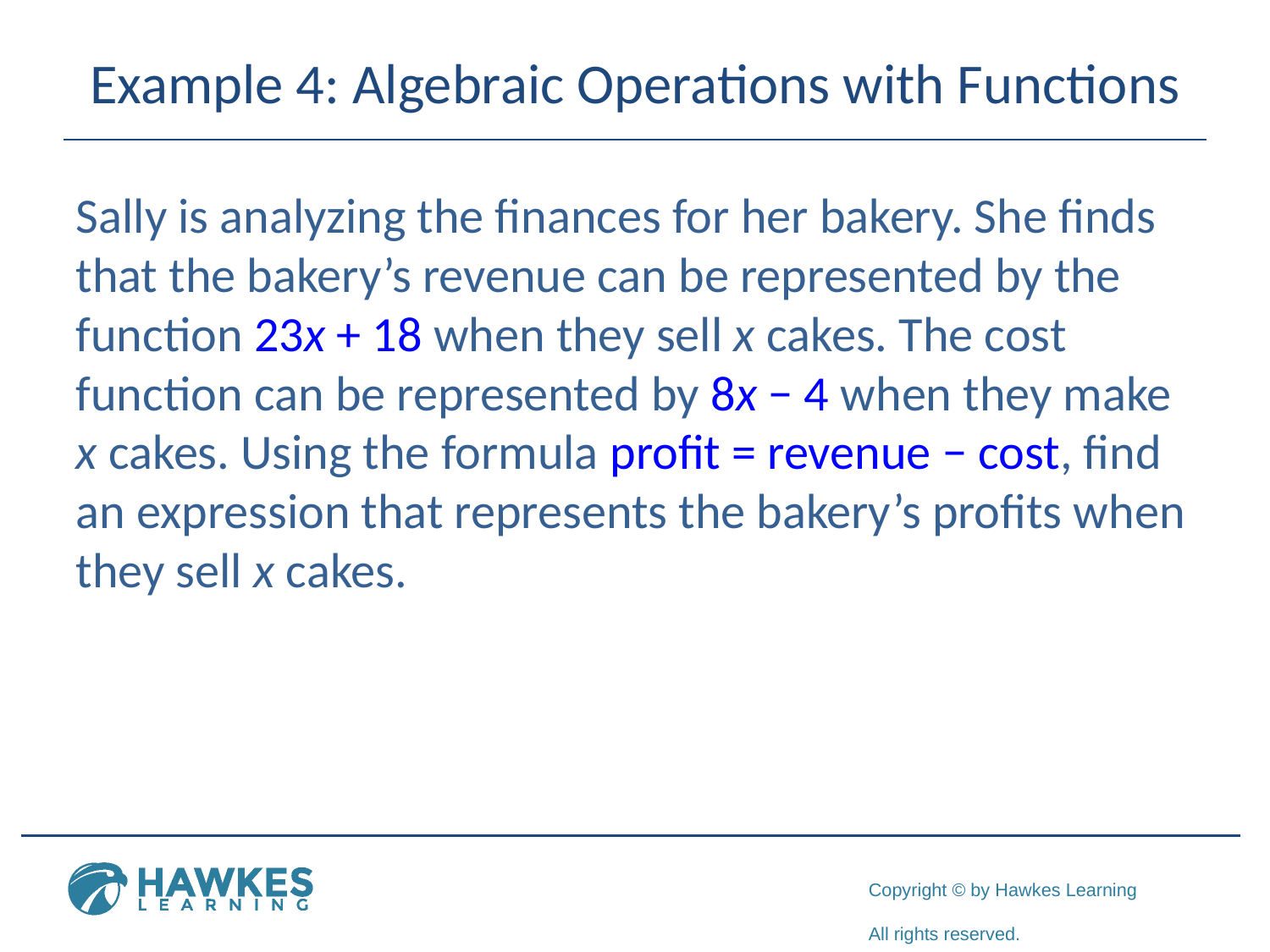

# Example 4: Algebraic Operations with Functions
Sally is analyzing the finances for her bakery. She finds that the bakery’s revenue can be represented by the function 23x + 18 when they sell x cakes. The cost function can be represented by 8x − 4 when they make x cakes. Using the formula profit = revenue − cost, find an expression that represents the bakery’s profits when they sell x cakes.